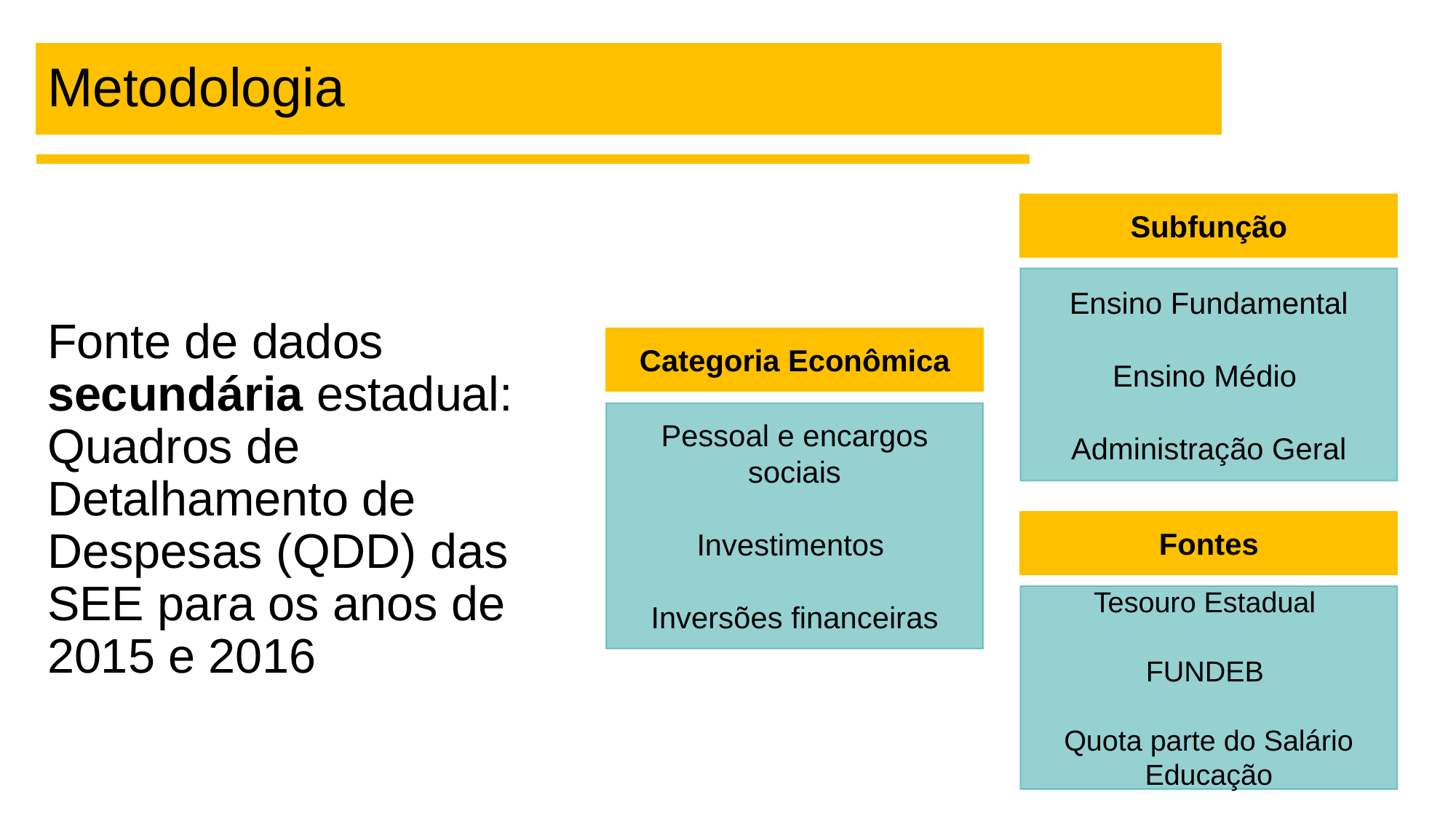

# Metodologia
Subfunção
Ensino Fundamental

Ensino Médio

Administração Geral
Fonte de dados secundária estadual: Quadros de Detalhamento de Despesas (QDD) das SEE para os anos de 2015 e 2016

Categoria Econômica
Pessoal e encargos sociais

Investimentos

Inversões financeiras
Fontes
Tesouro Estadual

FUNDEB

Quota parte do Salário Educação